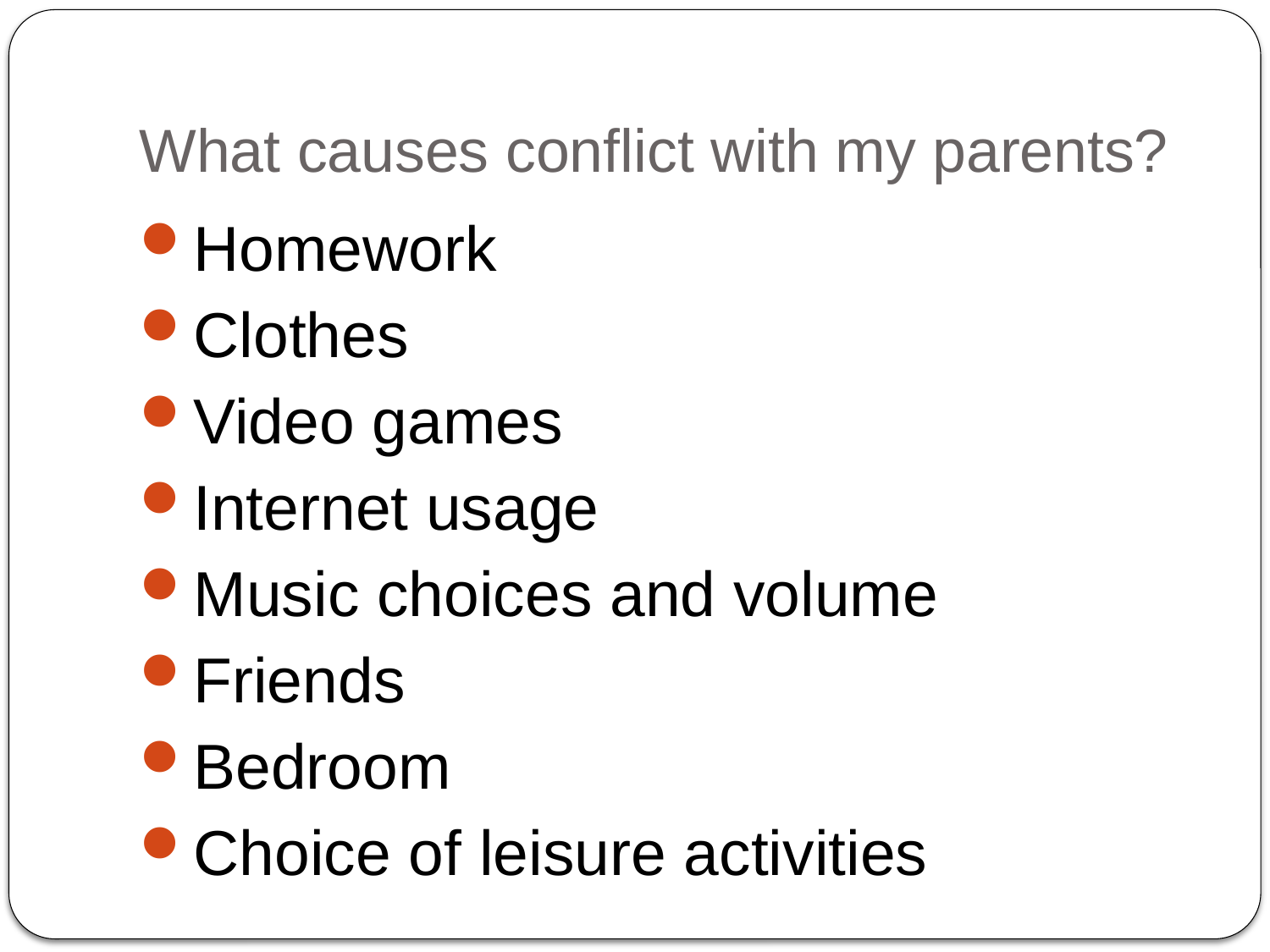

# What causes conflict with my parents?
Homework
Clothes
Video games
Internet usage
Music choices and volume
Friends
Bedroom
Choice of leisure activities